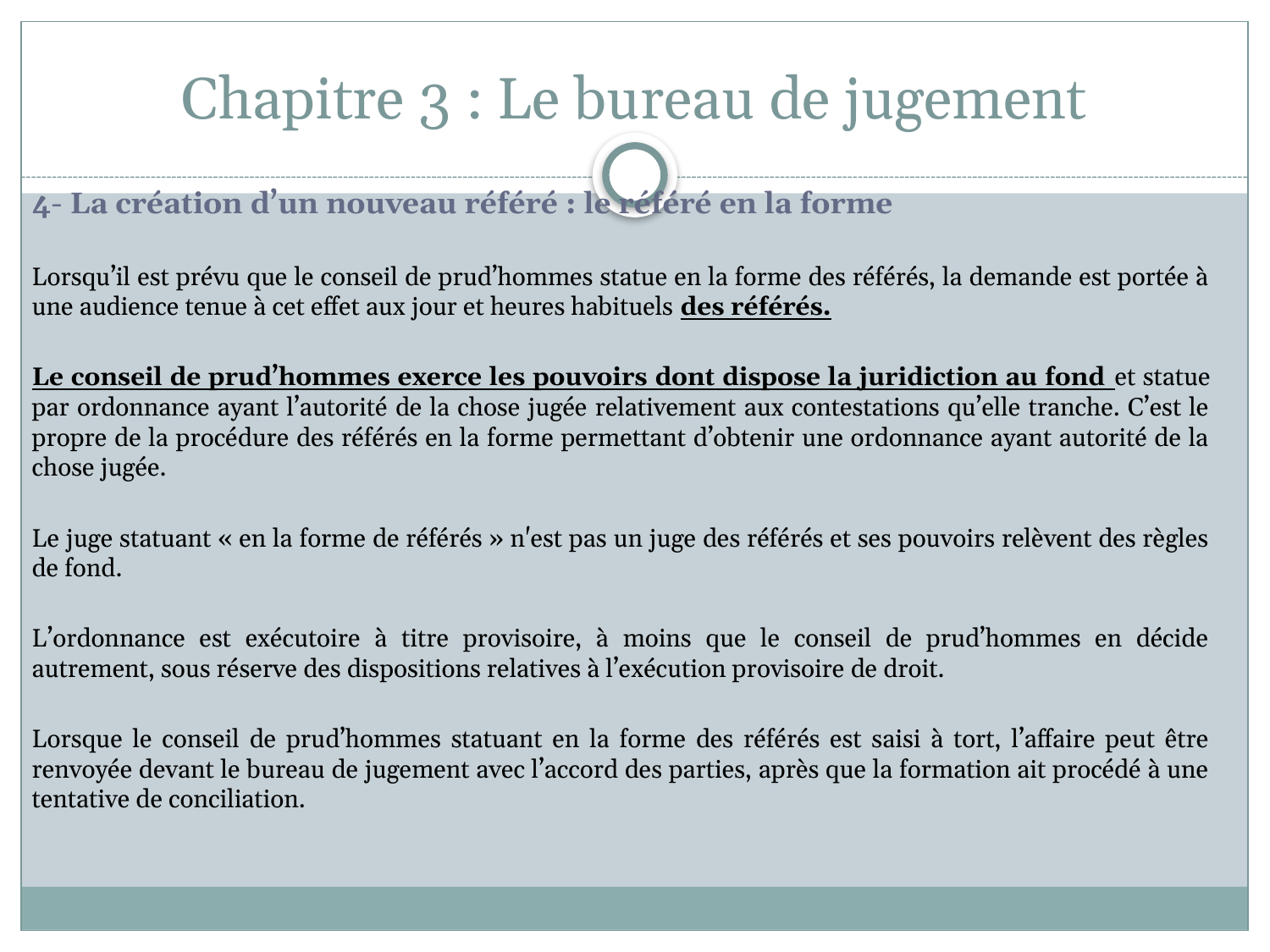

# Chapitre 3 : Le bureau de jugement
4- La création d’un nouveau référé : le référé en la forme

Lorsqu’il est prévu que le conseil de prud’hommes statue en la forme des référés, la demande est portée à une audience tenue à cet effet aux jour et heures habituels des référés.

Le conseil de prud’hommes exerce les pouvoirs dont dispose la juridiction au fond et statue par ordonnance ayant l’autorité de la chose jugée relativement aux contestations qu’elle tranche. C’est le propre de la procédure des référés en la forme permettant d’obtenir une ordonnance ayant autorité de la chose jugée.

Le juge statuant « en la forme de référés » n'est pas un juge des référés et ses pouvoirs relèvent des règles de fond.

L’ordonnance est exécutoire à titre provisoire, à moins que le conseil de prud’hommes en décide autrement, sous réserve des dispositions relatives à l’exécution provisoire de droit.

Lorsque le conseil de prud’hommes statuant en la forme des référés est saisi à tort, l’affaire peut être renvoyée devant le bureau de jugement avec l’accord des parties, après que la formation ait procédé à une tentative de conciliation.